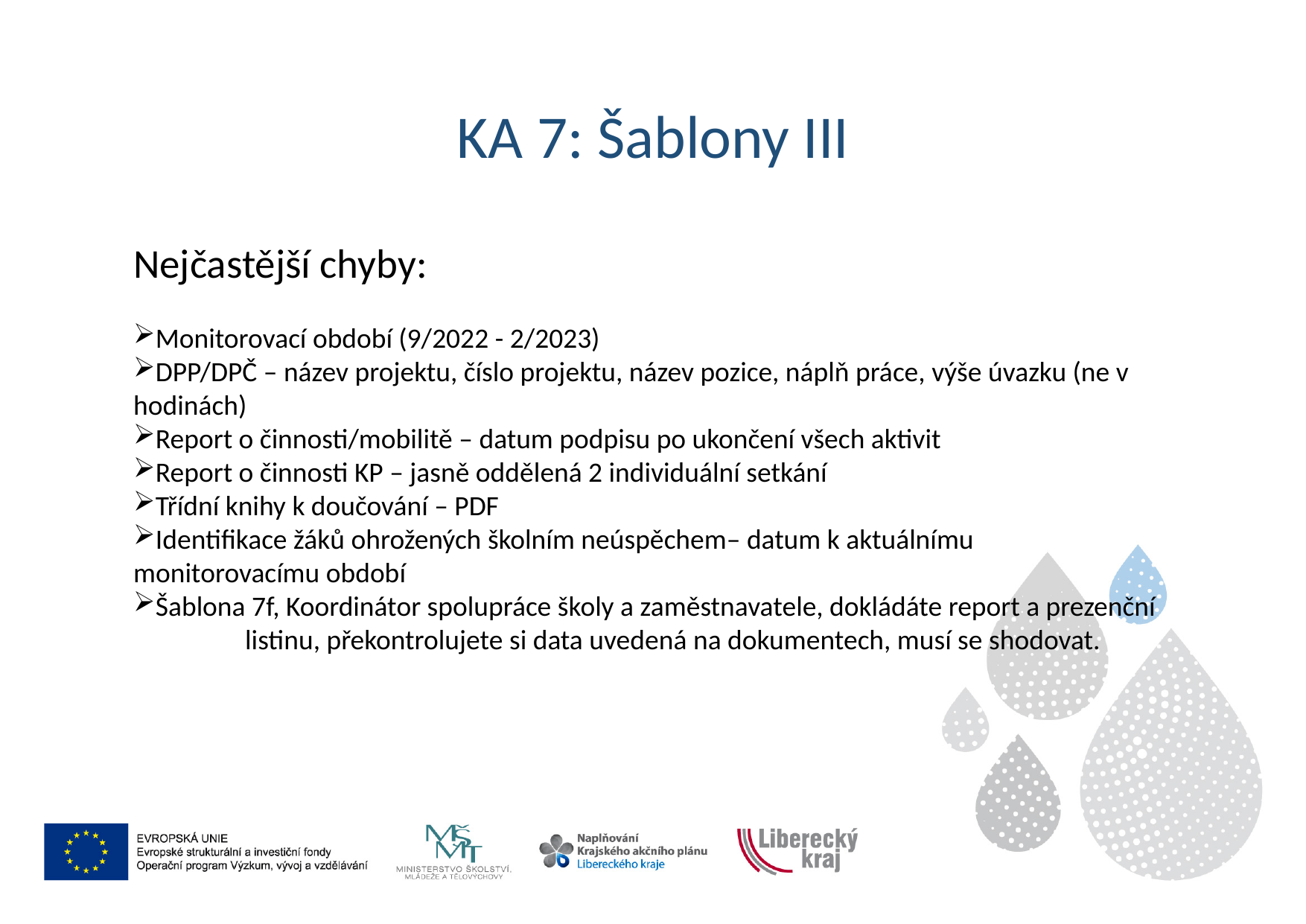

# KA 7: Šablony III
Nejčastější chyby:

Monitorovací období (9/2022 - 2/2023)
DPP/DPČ – název projektu, číslo projektu, název pozice, náplň práce, výše úvazku (ne v 	hodinách)
Report o činnosti/mobilitě – datum podpisu po ukončení všech aktivit
Report o činnosti KP – jasně oddělená 2 individuální setkání
Třídní knihy k doučování – PDF
Identifikace žáků ohrožených školním neúspěchem– datum k aktuálnímu 	monitorovacímu období
Šablona 7f, Koordinátor spolupráce školy a zaměstnavatele, dokládáte report a prezenční 	listinu, překontrolujete si data uvedená na dokumentech, musí se shodovat.